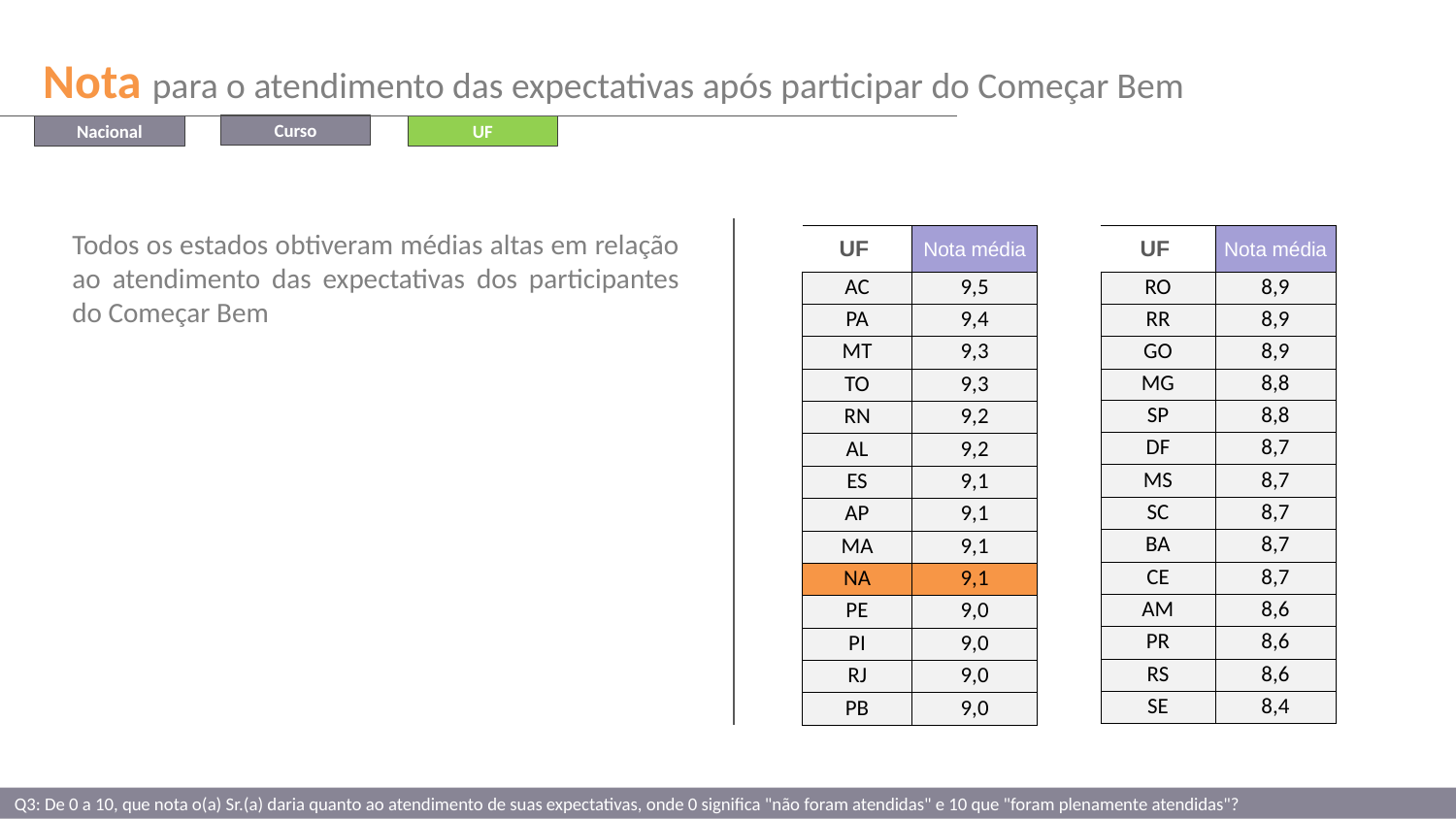

Nota para o atendimento das expectativas após participar do Começar Bem
Curso
Nacional
UF
Todos os estados obtiveram médias altas em relação ao atendimento das expectativas dos participantes do Começar Bem
| UF | Nota média |
| --- | --- |
| AC | 9,5 |
| PA | 9,4 |
| MT | 9,3 |
| TO | 9,3 |
| RN | 9,2 |
| AL | 9,2 |
| ES | 9,1 |
| AP | 9,1 |
| MA | 9,1 |
| NA | 9,1 |
| PE | 9,0 |
| PI | 9,0 |
| RJ | 9,0 |
| PB | 9,0 |
| UF | Nota média |
| --- | --- |
| RO | 8,9 |
| RR | 8,9 |
| GO | 8,9 |
| MG | 8,8 |
| SP | 8,8 |
| DF | 8,7 |
| MS | 8,7 |
| SC | 8,7 |
| BA | 8,7 |
| CE | 8,7 |
| AM | 8,6 |
| PR | 8,6 |
| RS | 8,6 |
| SE | 8,4 |
Q3: De 0 a 10, que nota o(a) Sr.(a) daria quanto ao atendimento de suas expectativas, onde 0 significa "não foram atendidas" e 10 que "foram plenamente atendidas"?